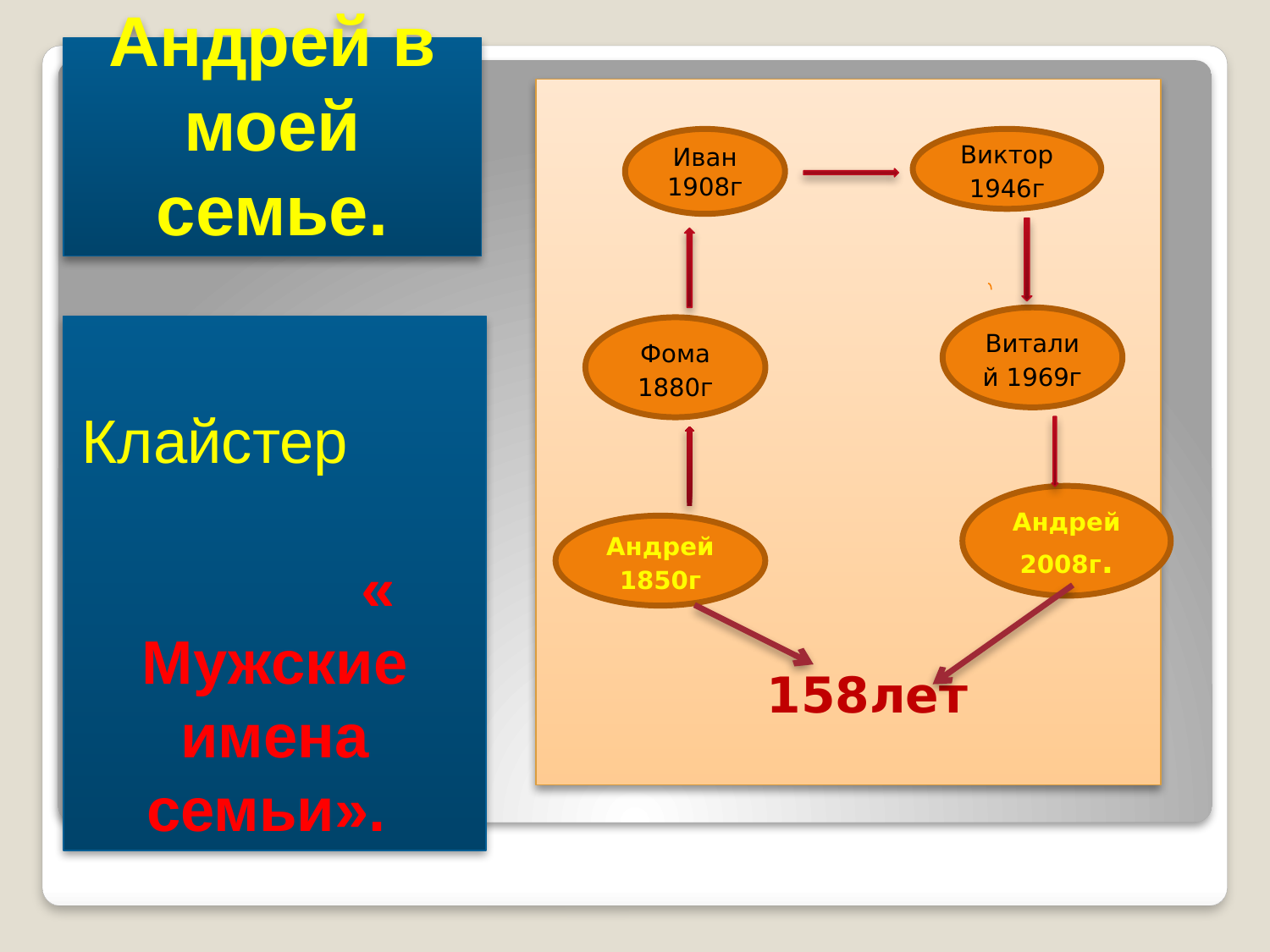

# Андрей в моей семье.

            158лет
Иван 1908г
Виктор 1946г

Виталий 1969г

Клайстер                                           « Мужские имена семьи».
Фома 1880г

Андрей 2008г.
Андрей 1850г